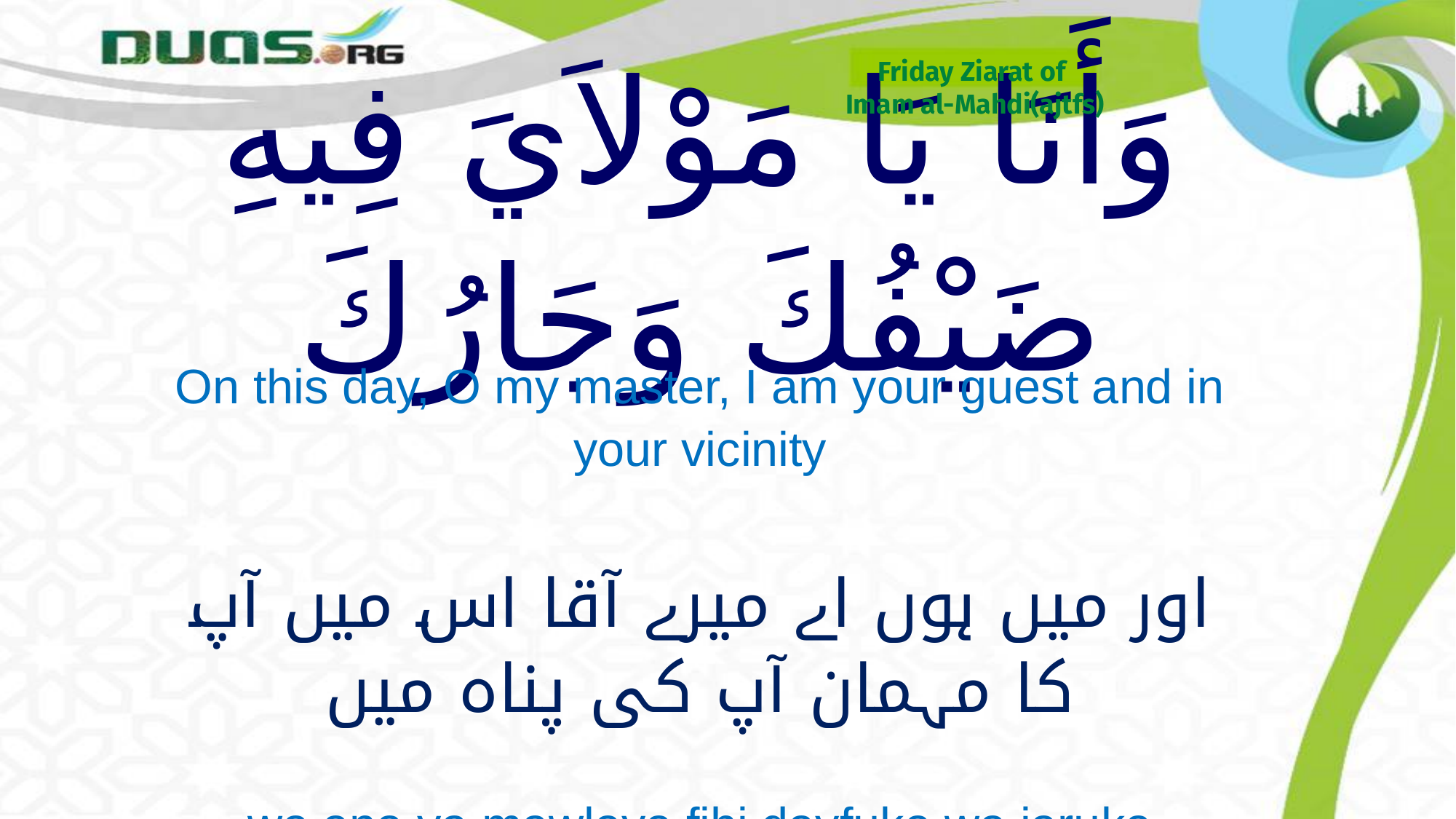

Friday Ziarat of
Imam al-Mahdi(ajtfs)
# وَأَنَا يَا مَوْلاَيَ فِيهِ ضَيْفُكَ وَجَارُكَ
On this day, O my master, I am your guest and in your vicinity

اور میں ہوں اے میرے آقا اس میں آپ کا مہمان آپ کی پناہ میں

wa ana ya mawlaya fihi dayfuka wa jaruka